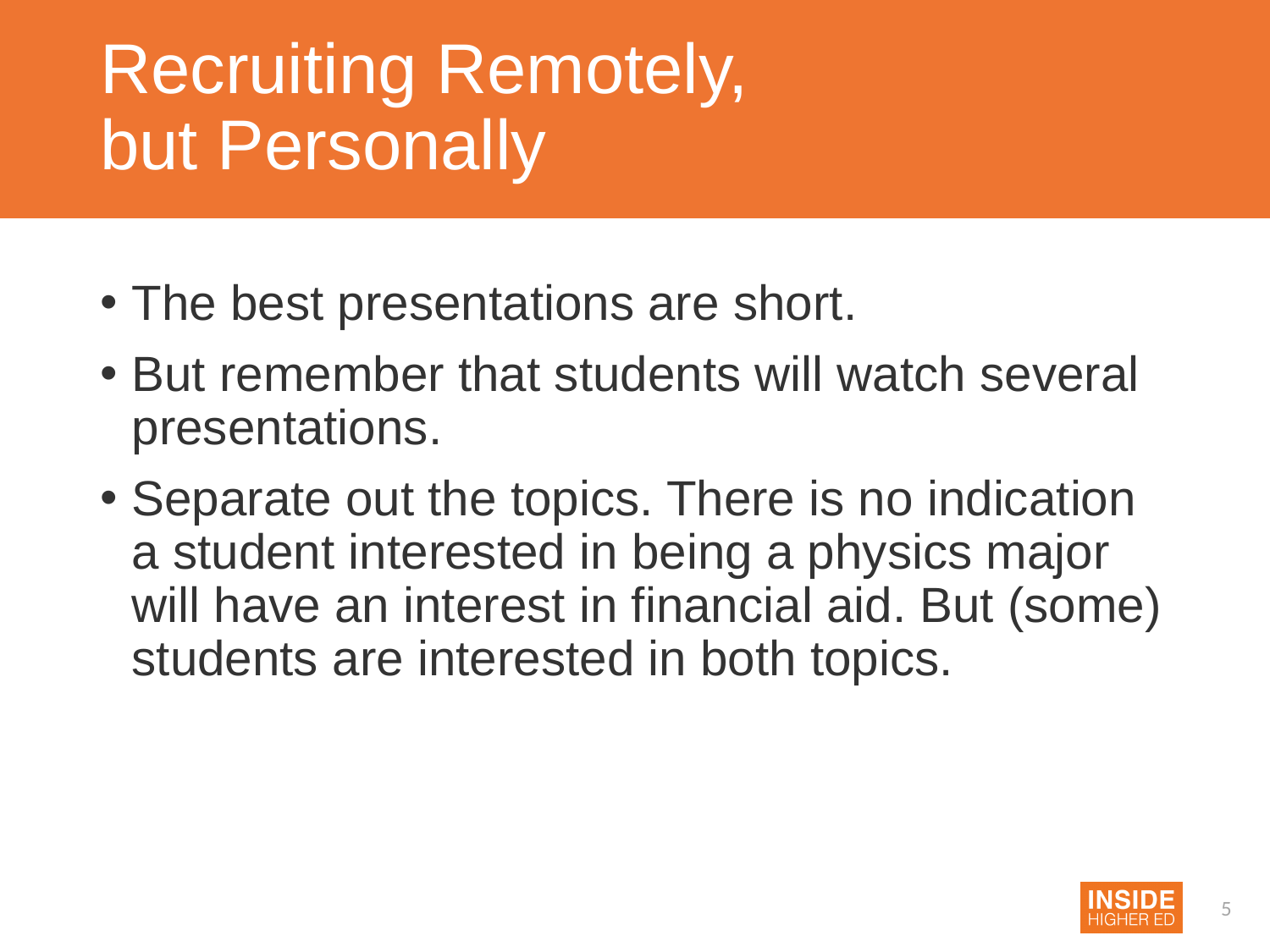

# Recruiting Remotely, but Personally
The best presentations are short.
But remember that students will watch several presentations.
Separate out the topics. There is no indication a student interested in being a physics major will have an interest in financial aid. But (some) students are interested in both topics.